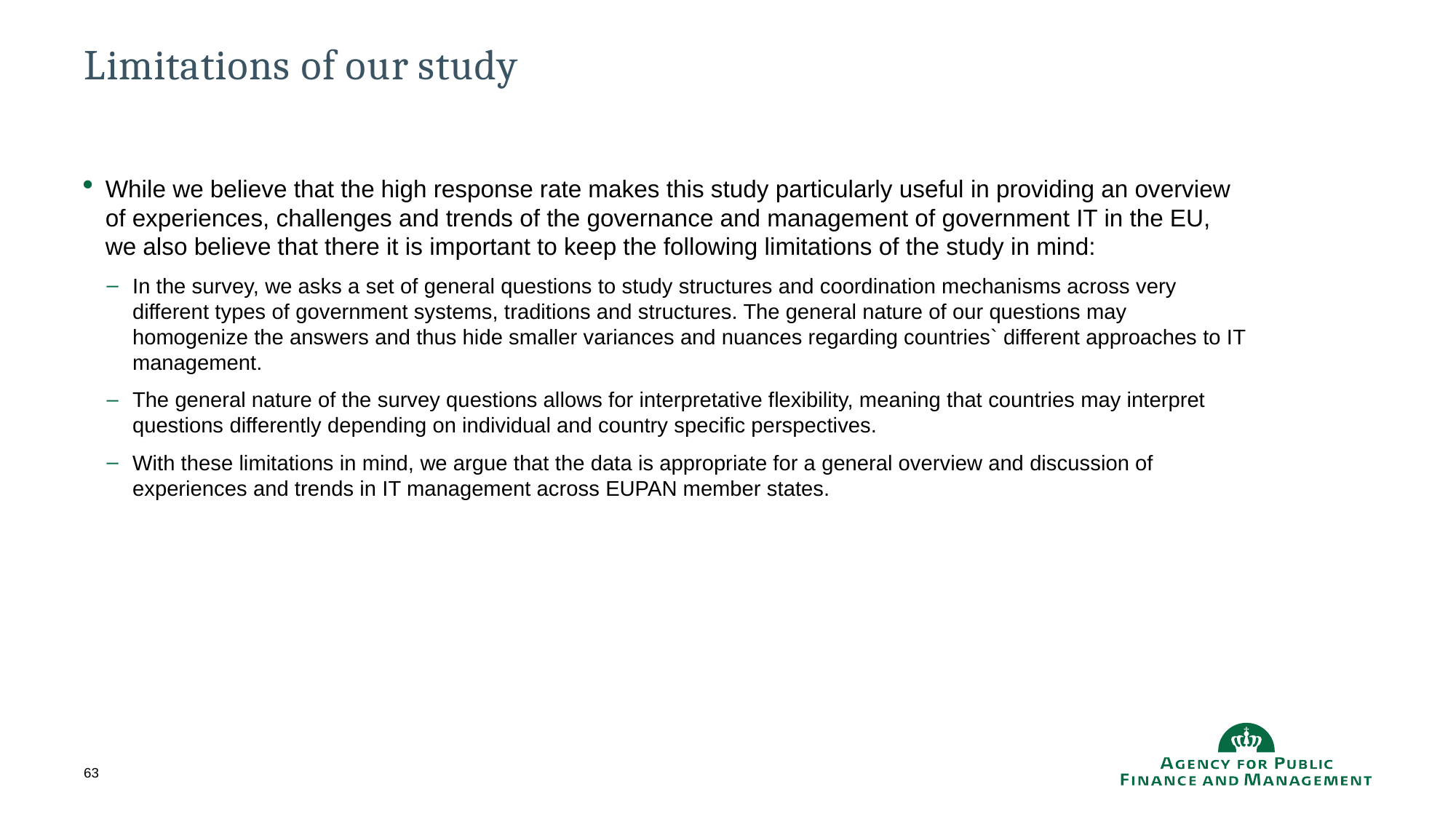

# Limitations of our study
While we believe that the high response rate makes this study particularly useful in providing an overview of experiences, challenges and trends of the governance and management of government IT in the EU, we also believe that there it is important to keep the following limitations of the study in mind:
In the survey, we asks a set of general questions to study structures and coordination mechanisms across very different types of government systems, traditions and structures. The general nature of our questions may homogenize the answers and thus hide smaller variances and nuances regarding countries` different approaches to IT management.
The general nature of the survey questions allows for interpretative flexibility, meaning that countries may interpret questions differently depending on individual and country specific perspectives.
With these limitations in mind, we argue that the data is appropriate for a general overview and discussion of experiences and trends in IT management across EUPAN member states.
63